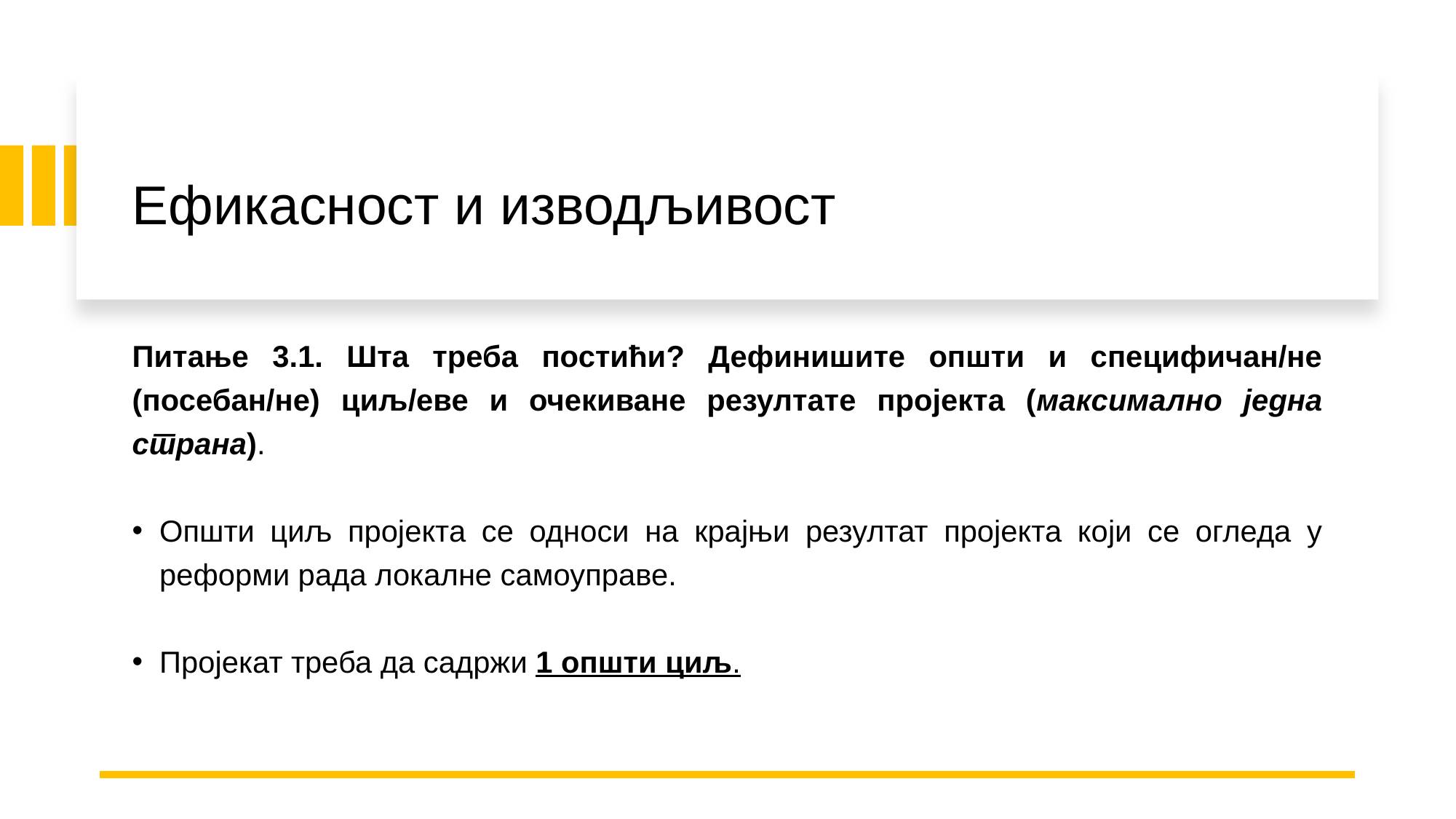

# Ефикасност и изводљивост

Питање 3.1. Шта треба постићи? Дефинишите општи и специфичан/не (посебан/не) циљ/еве и очекиване резултате пројекта (максимално једна страна).

Општи циљ пројекта се односи на крајњи резултат пројекта који се огледа у реформи рада локалне самоуправе.

Пројекат треба да садржи 1 општи циљ.